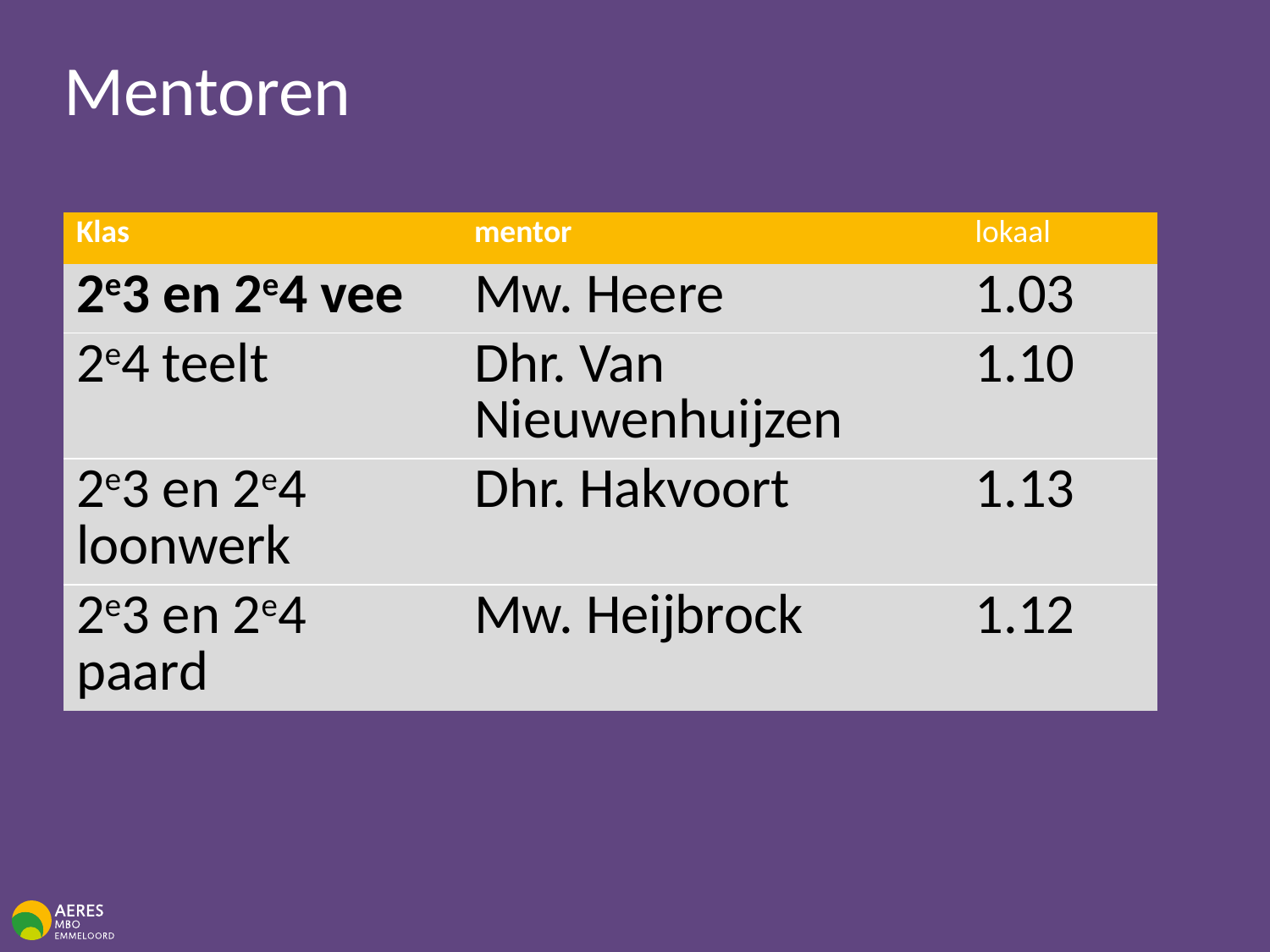

# Mentoren
| Klas | mentor | lokaal |
| --- | --- | --- |
| 2e3 en 2e4 vee | Mw. Heere | 1.03 |
| 2e4 teelt | Dhr. Van Nieuwenhuijzen | 1.10 |
| 2e3 en 2e4 loonwerk | Dhr. Hakvoort | 1.13 |
| 2e3 en 2e4 paard | Mw. Heijbrock | 1.12 |